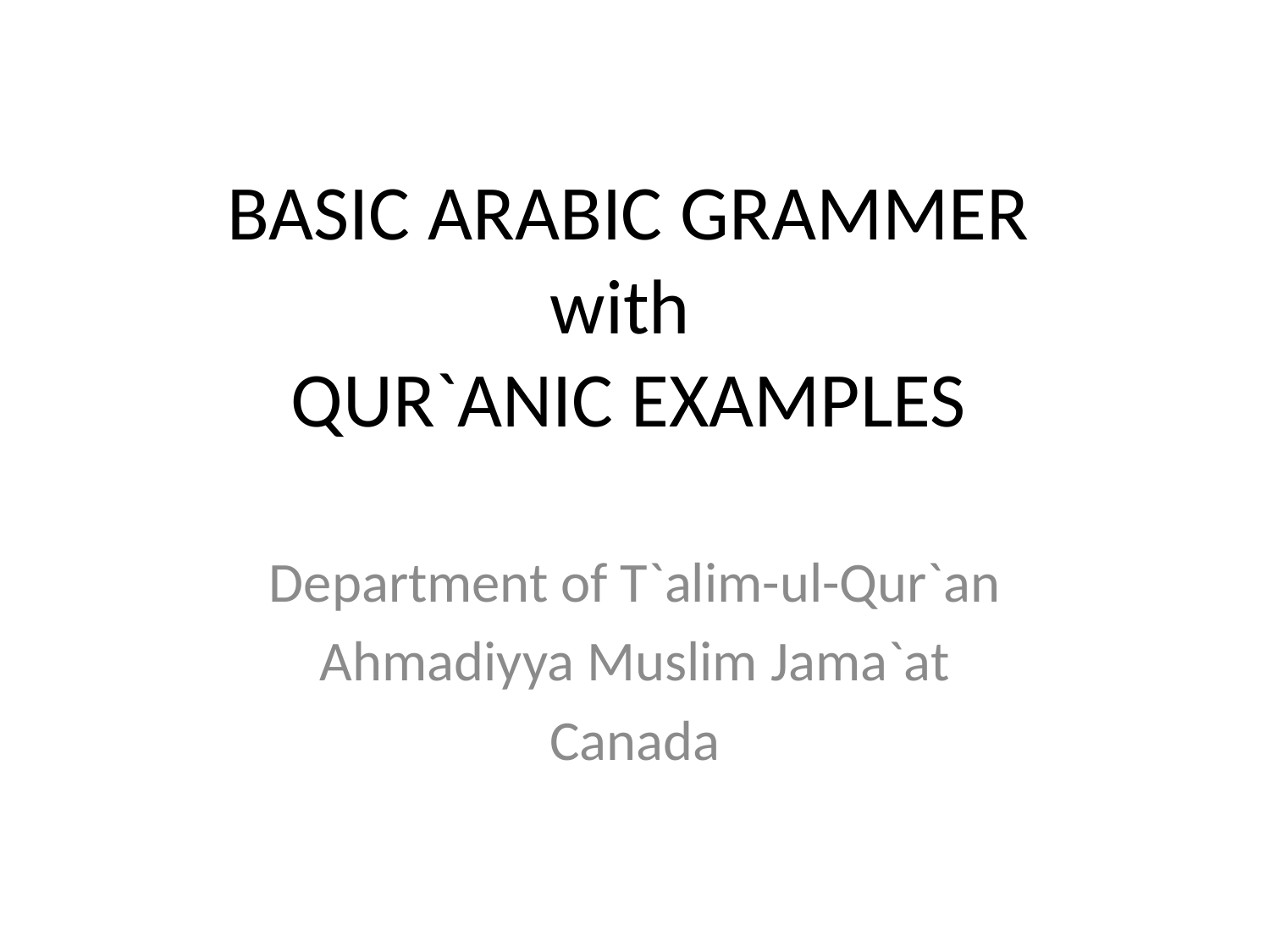

# BASIC ARABIC GRAMMER with QUR`ANIC EXAMPLES
Department of T`alim-ul-Qur`an
Ahmadiyya Muslim Jama`at
Canada